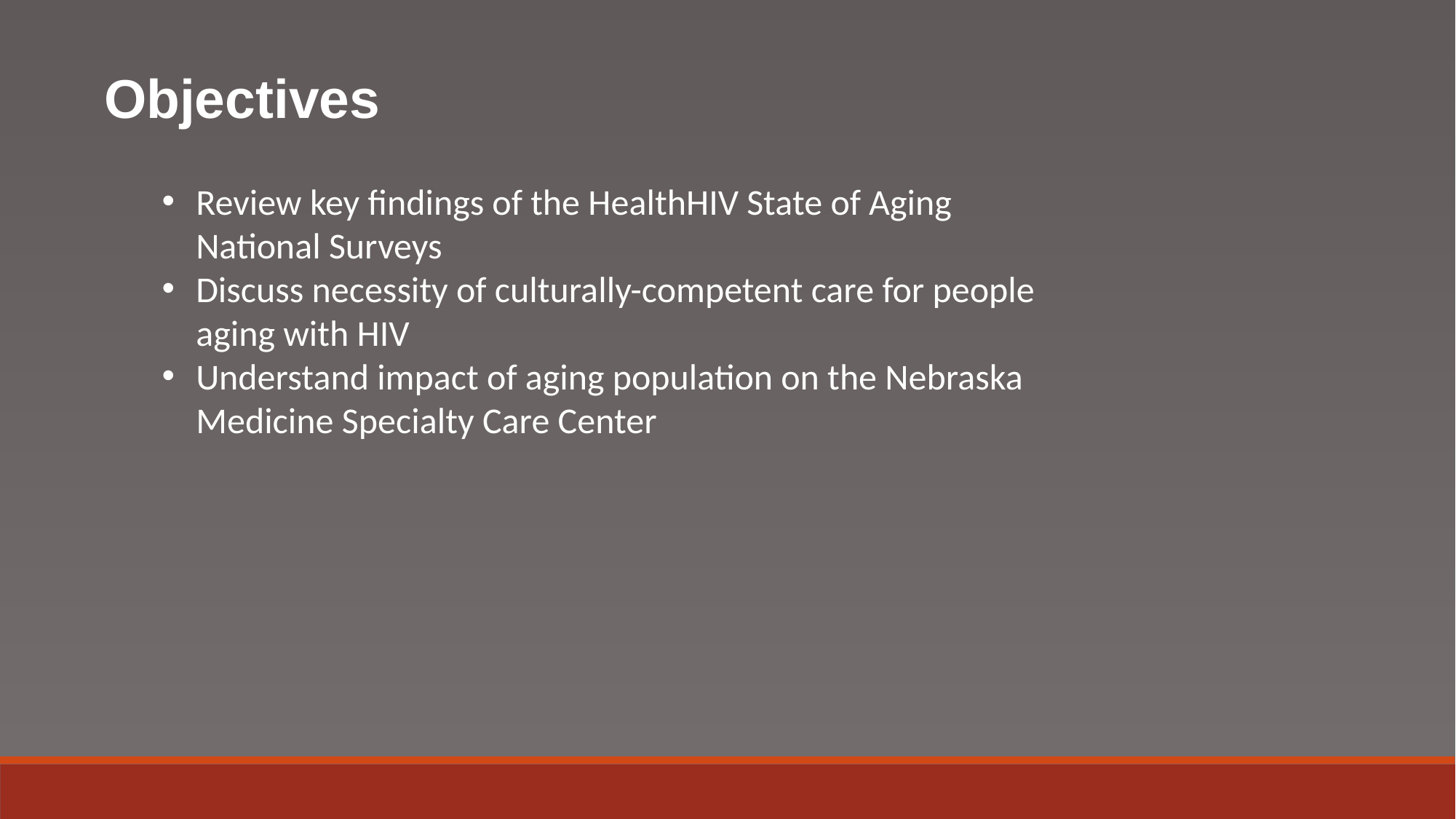

Objectives
Review key findings of the HealthHIV State of Aging National Surveys
Discuss necessity of culturally-competent care for people aging with HIV
Understand impact of aging population on the Nebraska Medicine Specialty Care Center